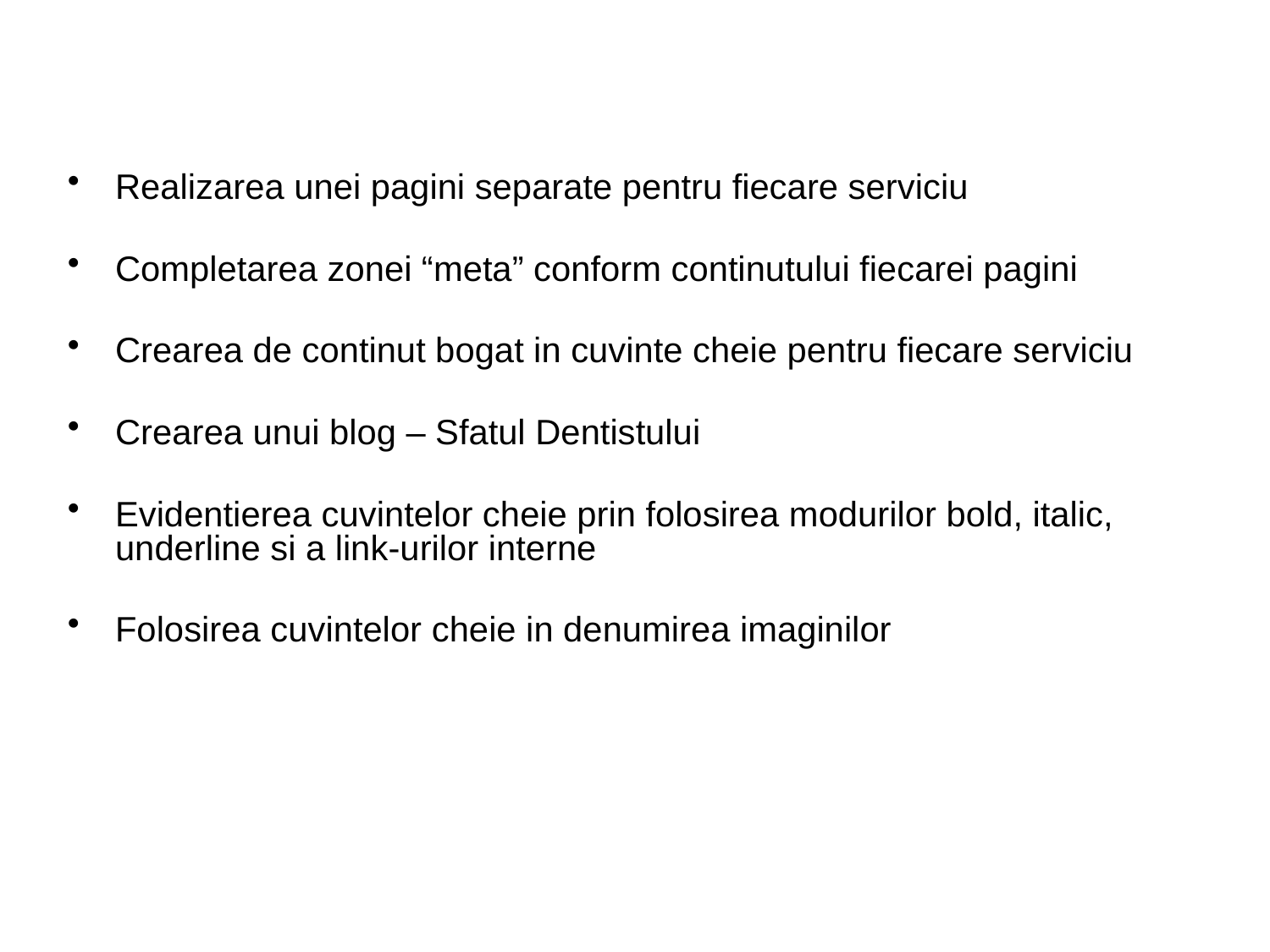

Realizarea unei pagini separate pentru fiecare serviciu

Completarea zonei “meta” conform continutului fiecarei pagini

Crearea de continut bogat in cuvinte cheie pentru fiecare serviciu

Crearea unui blog – Sfatul Dentistului

Evidentierea cuvintelor cheie prin folosirea modurilor bold, italic, underline si a link-urilor interne

Folosirea cuvintelor cheie in denumirea imaginilor